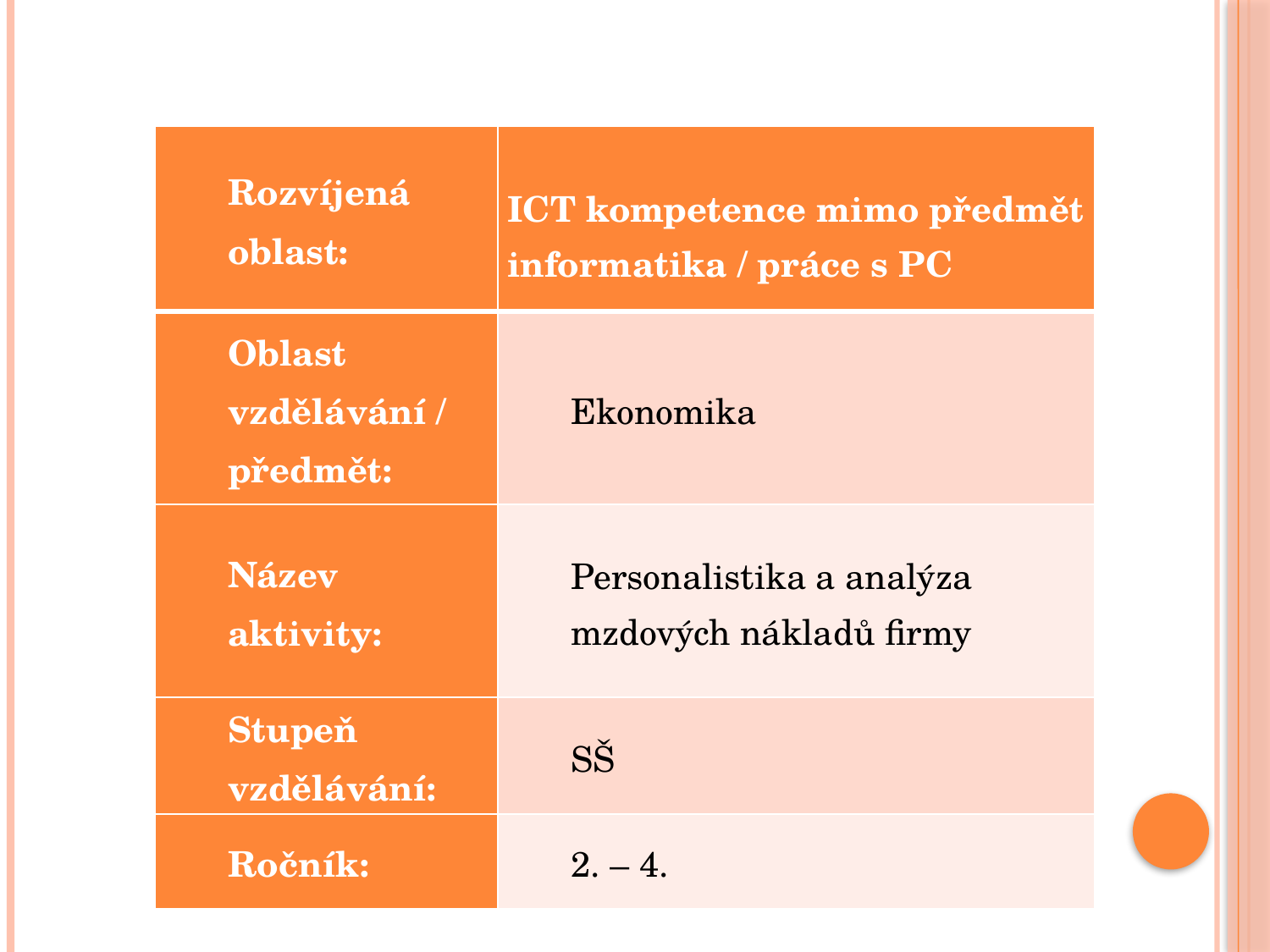

| Rozvíjená oblast: | ICT kompetence mimo předmět informatika / práce s PC |
| --- | --- |
| Oblast vzdělávání / předmět: | Ekonomika |
| Název aktivity: | Personalistika a analýza mzdových nákladů firmy |
| Stupeň vzdělávání: | SŠ |
| Ročník: | 2. – 4. |